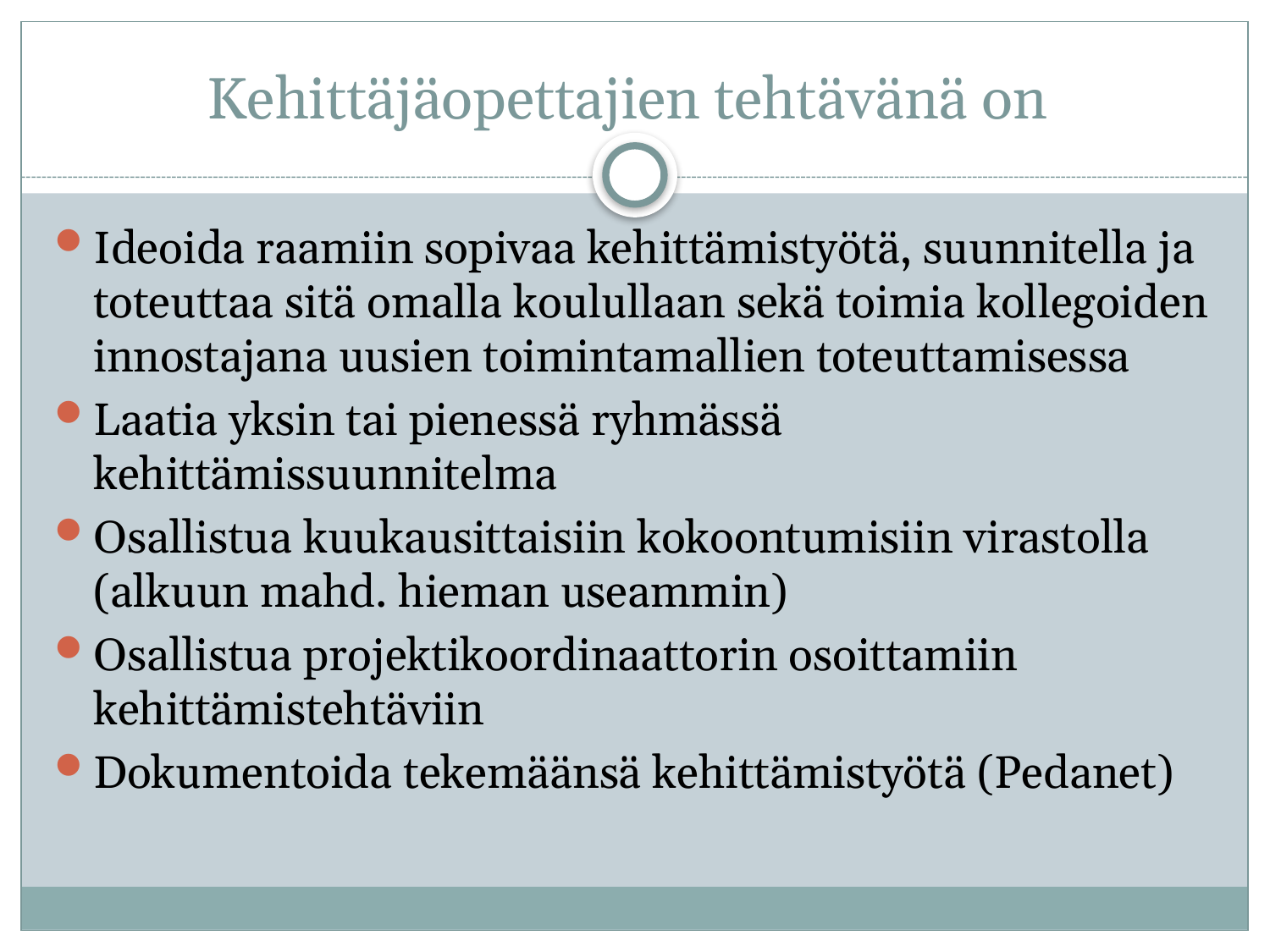

# Kehittäjäopettajien tehtävänä on
Ideoida raamiin sopivaa kehittämistyötä, suunnitella ja toteuttaa sitä omalla koulullaan sekä toimia kollegoiden innostajana uusien toimintamallien toteuttamisessa
Laatia yksin tai pienessä ryhmässä kehittämissuunnitelma
Osallistua kuukausittaisiin kokoontumisiin virastolla (alkuun mahd. hieman useammin)
Osallistua projektikoordinaattorin osoittamiin kehittämistehtäviin
Dokumentoida tekemäänsä kehittämistyötä (Pedanet)